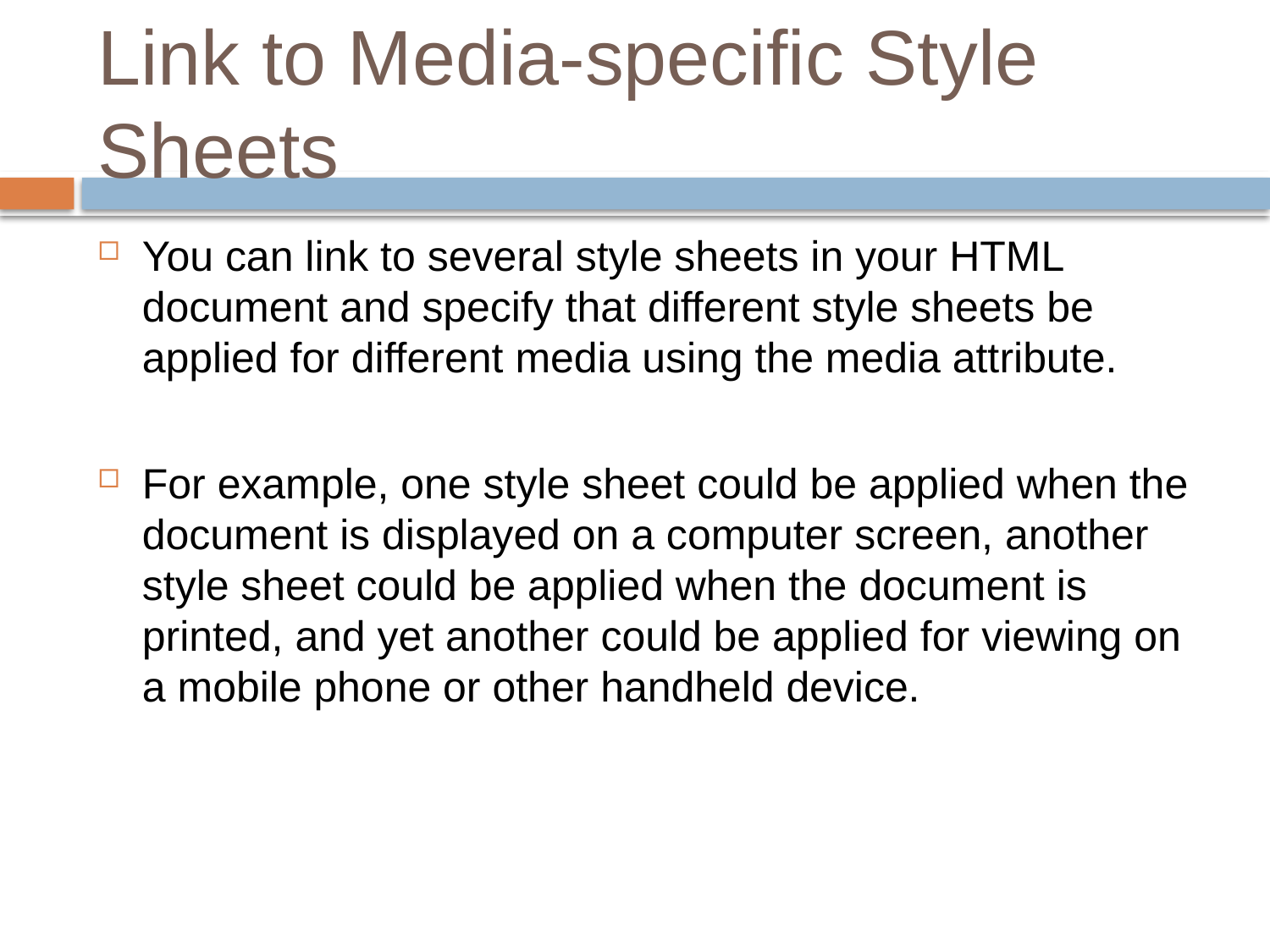

# Link to Media-specific Style Sheets
You can link to several style sheets in your HTML document and specify that different style sheets be applied for different media using the media attribute.

For example, one style sheet could be applied when the document is displayed on a computer screen, another style sheet could be applied when the document is printed, and yet another could be applied for viewing on a mobile phone or other handheld device.